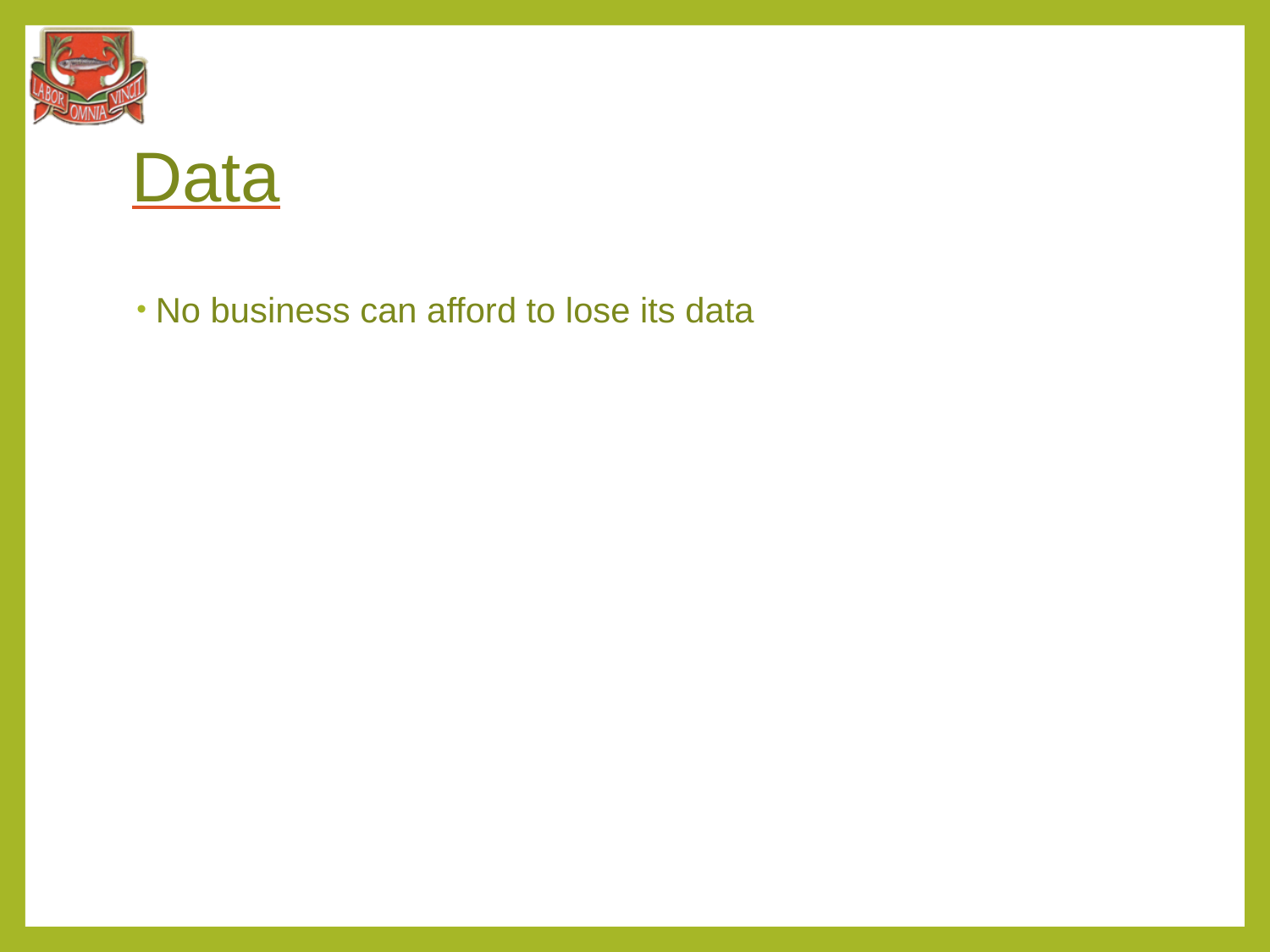

# Data
No business can afford to lose its data